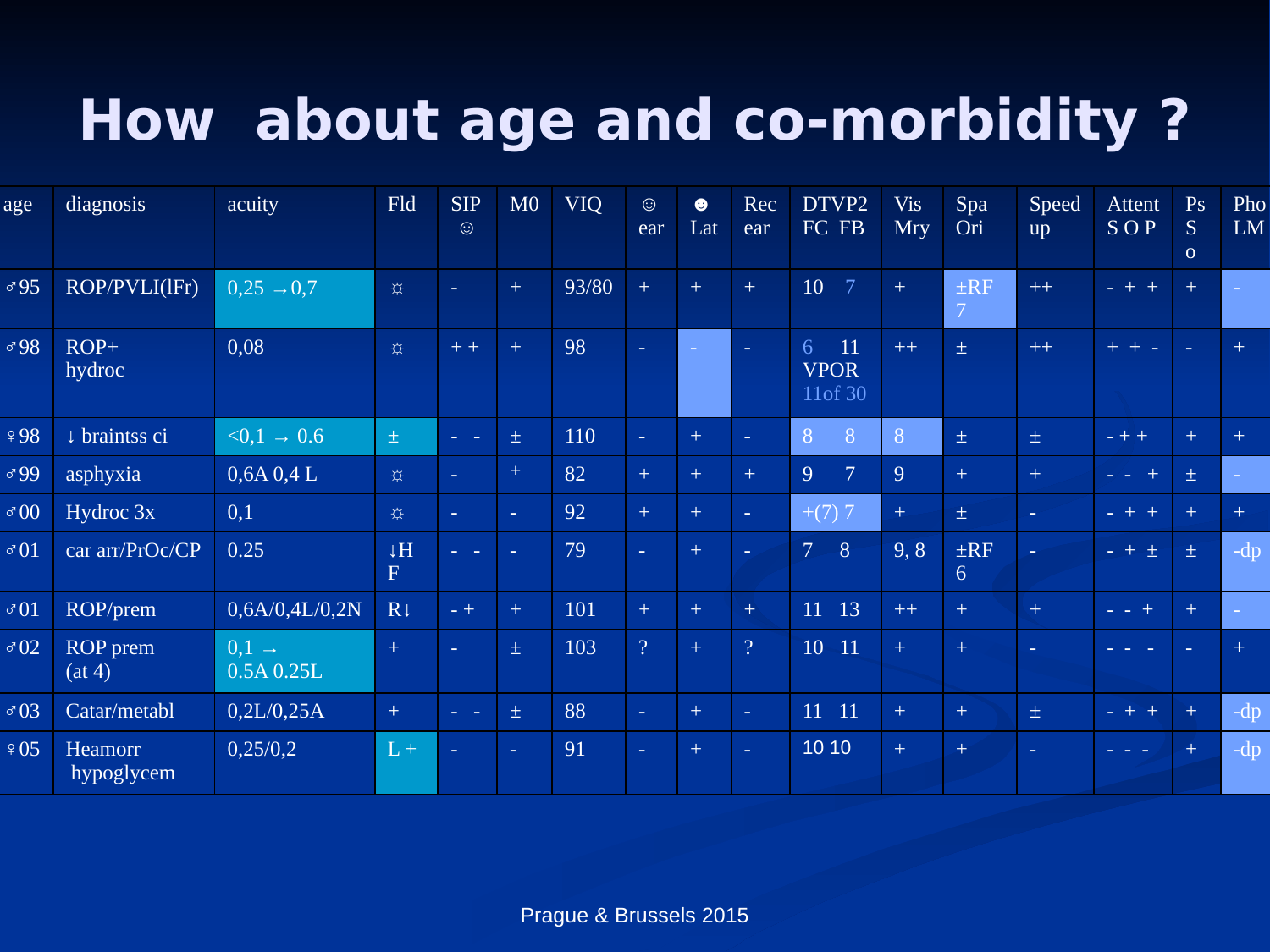

# How  about age and co-morbidity ?
| age | diagnosis | acuity | Fld | SIP ☺ | M0 | VIQ | ☺ ear | ☻ Lat | Rec ear | DTVP2 FC FB | Vis Mry | Spa Ori | Speed up | Attent S O P | Ps So | Pho LM |
| --- | --- | --- | --- | --- | --- | --- | --- | --- | --- | --- | --- | --- | --- | --- | --- | --- |
| ♂95 | ROP/PVLI(lFr) | 0,25 →0,7 | ☼ | - | + | 93/80 | + | + | + | 10 7 | + | ±RF7 | ++ | - + + | + | - |
| ♂98 | ROP+ hydroc | 0,08 | ☼ | + + | + | 98 | - | - | - | 6 11 VPOR 11of 30 | ++ | ± | ++ | + + - | - | + |
| ♀98 | ↓ braintss ci | <0,1 → 0.6 | ± | - - | ± | 110 | - | + | - | 8 8 | 8 | ± | ± | - + + | + | + |
| ♂99 | asphyxia | 0,6A 0,4 L | ☼ | - | + | 82 | + | + | + | 9 7 | 9 | + | + | - - + | ± | - |
| ♂00 | Hydroc 3x | 0,1 | ☼ | - | - | 92 | + | + | - | +(7) 7 | + | ± | - | - + + | + | + |
| ♂01 | car arr/PrOc/CP | 0.25 | ↓HF | - - | - | 79 | - | + | - | 7 8 | 9, 8 | ±RF6 | - | - + ± | ± | -dp |
| ♂01 | ROP/prem | 0,6A/0,4L/0,2N | R↓ | - + | + | 101 | + | + | + | 11 13 | ++ | + | + | - - + | + | - |
| ♂02 | ROP prem (at 4) | 0,1 → 0.5A 0.25L | + | - | ± | 103 | ? | + | ? | 10 11 | + | + | - | - - - | - | + |
| ♂03 | Catar/metabl | 0,2L/0,25A | + | - - | ± | 88 | - | + | - | 11 11 | + | + | ± | - + + | + | -dp |
| ♀05 | Heamorr hypoglycem | 0,25/0,2 | L + | - | - | 91 | - | + | - | 10 10 | + | + | - | - - - | + | -dp |

Prague & Brussels 2015